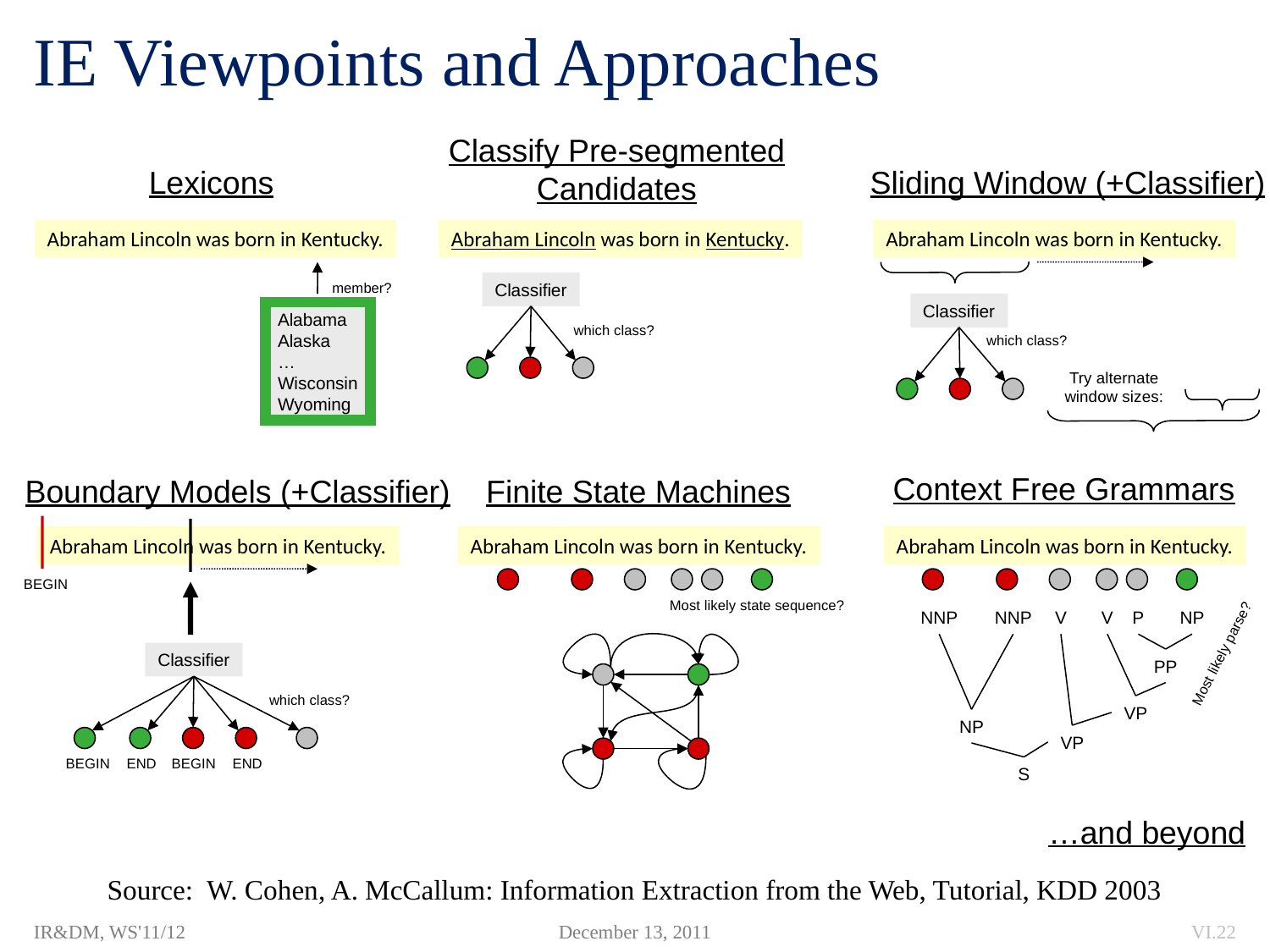

# IE Viewpoints and Approaches
Classify Pre-segmented
Candidates
Abraham Lincoln was born in Kentucky.
Classifier
which class?

Lexicons
Sliding Window (+Classifier)

Abraham Lincoln was born in Kentucky.

Classifier

which class?
Try alternate
window sizes:

Abraham Lincoln was born in Kentucky.

member?
Alabama
Alaska
…
Wisconsin
Wyoming
Context Free Grammars
Abraham Lincoln was born in Kentucky.

NNP
NNP
V
V
P
NP
Most likely parse?
PP
VP
NP
VP
S
Boundary Models (+Classifier)

Abraham Lincoln was born in Kentucky.
BEGIN

Classifier
which class?

BEGIN
END
BEGIN
END
Finite State Machines
Abraham Lincoln was born in Kentucky.

Most likely state sequence?

…and beyond
Source:  W. Cohen, A. McCallum: Information Extraction from the Web, Tutorial, KDD 2003
IR&DM, WS'11/12
December 13, 2011
VI.22